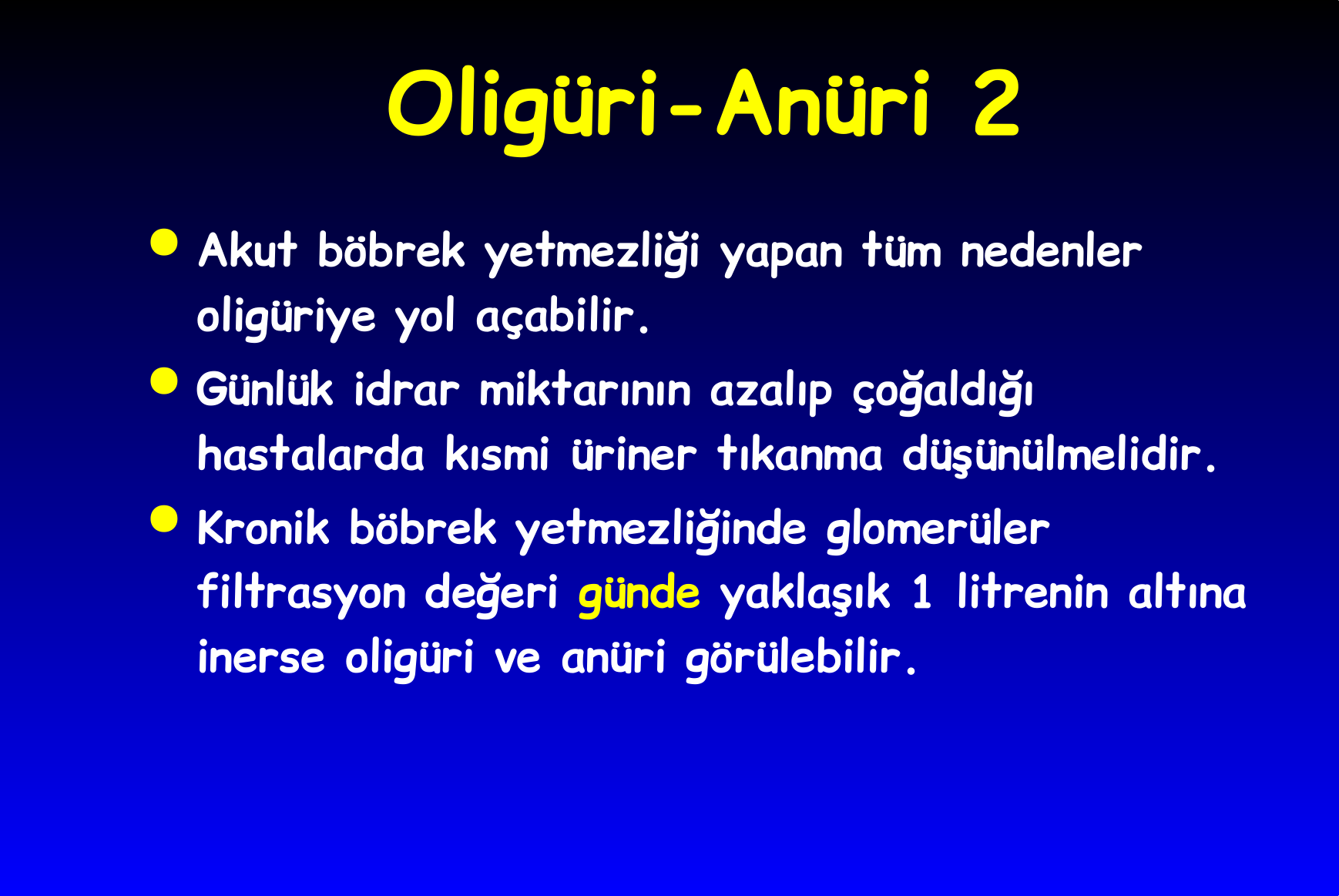

# Oligüri-Anüri 2
Akut böbrek yetmezliği yapan tüm nedenler oligüriye yol açabilir.
Günlük idrar miktarının azalıp çoğaldığı hastalarda kısmi üriner tıkanma düşünülmelidir.
Kronik böbrek yetmezliğinde glomerüler filtrasyon değeri günde yaklaşık 1 litrenin altına inerse oligüri ve anüri görülebilir.